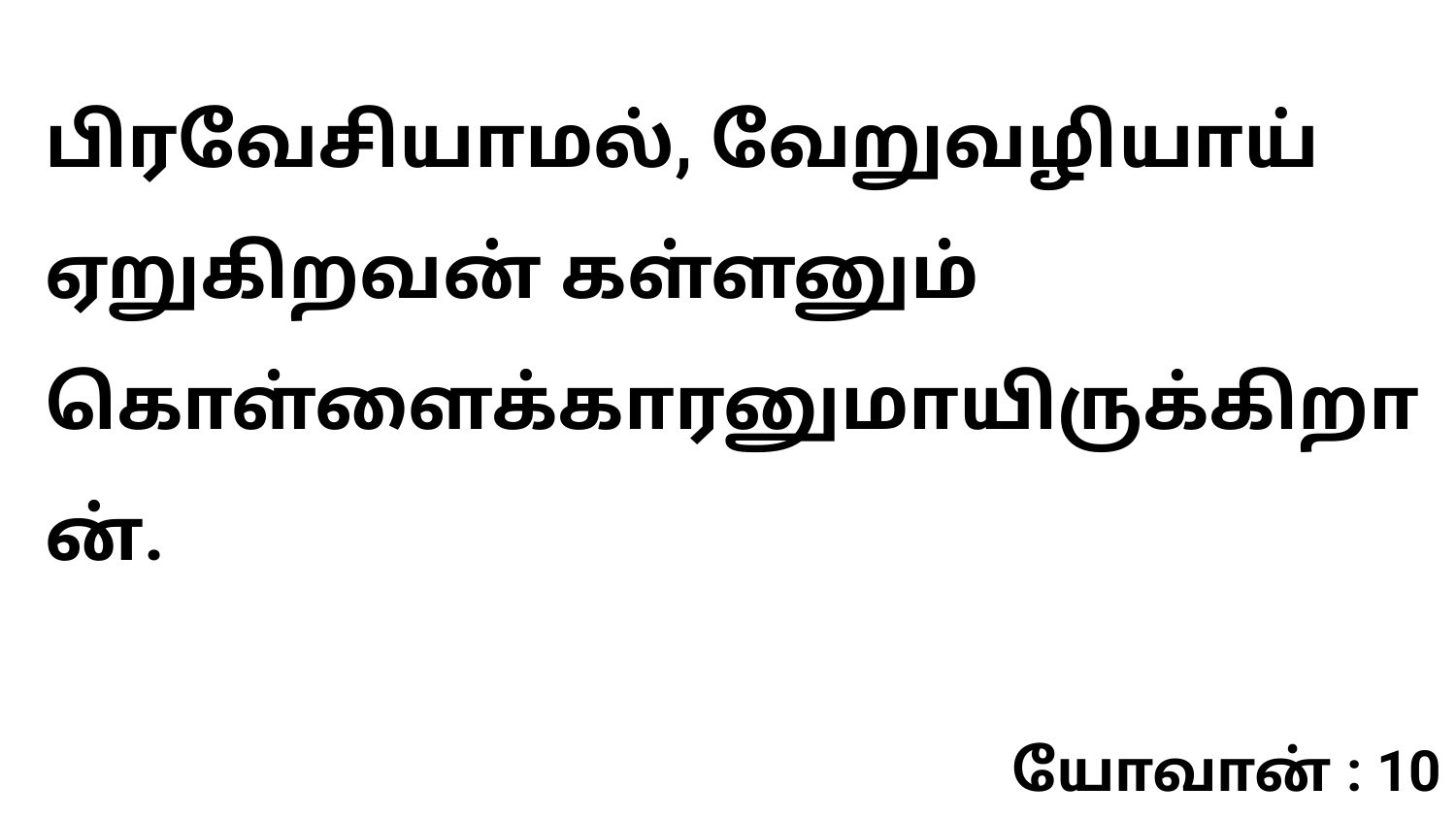

பிரவேசியாமல், வேறுவழியாய் ஏறுகிறவன் கள்ளனும் கொள்ளைக்காரனுமாயிருக்கிறான்.
யோவான் : 10